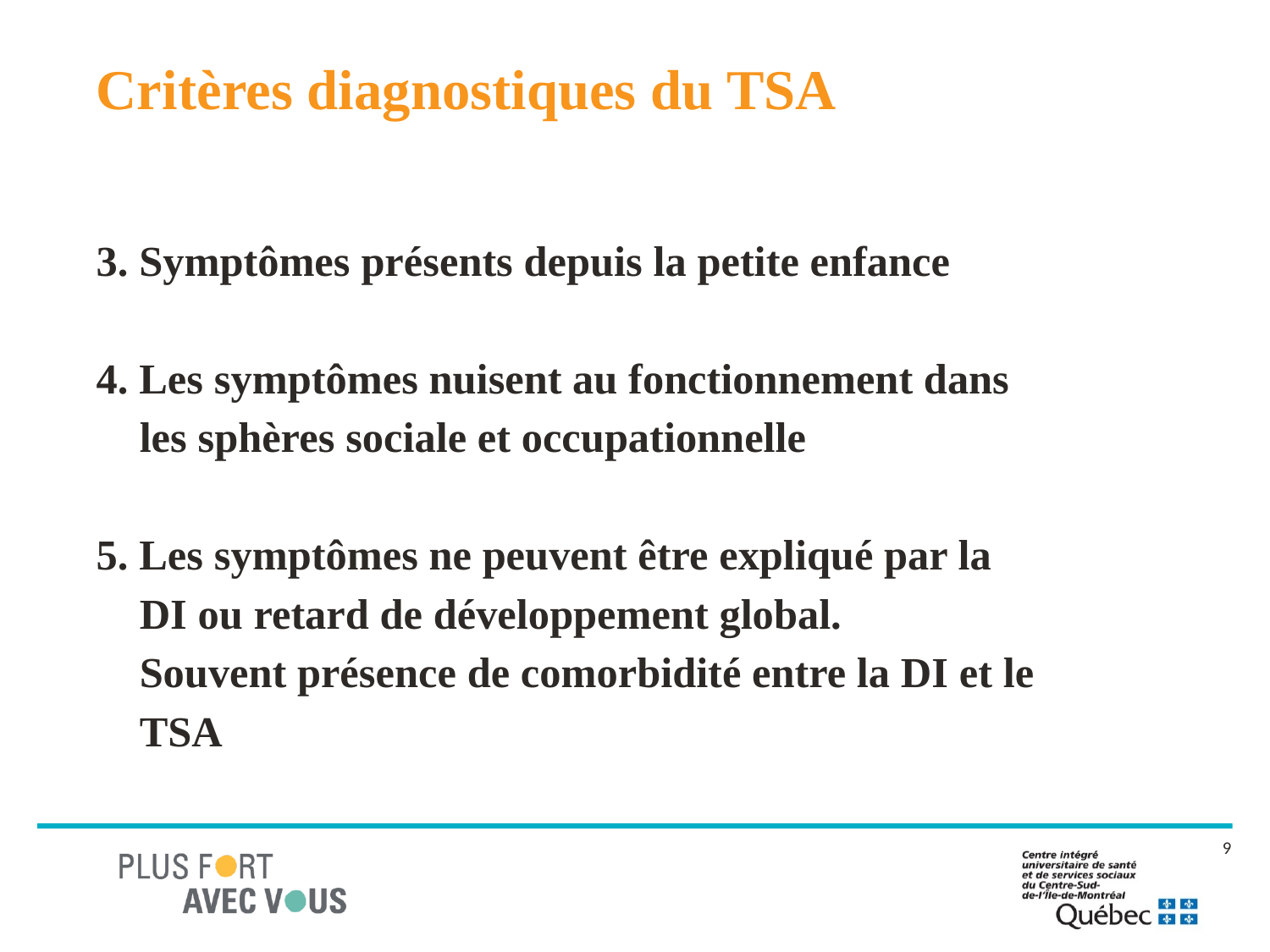

# Critères diagnostiques du TSA

3. Symptômes présents depuis la petite enfance

4. Les symptômes nuisent au fonctionnement dans
    les sphères sociale et occupationnelle

5. Les symptômes ne peuvent être expliqué par la
    DI ou retard de développement global.
    Souvent présence de comorbidité entre la DI et le
    TSA